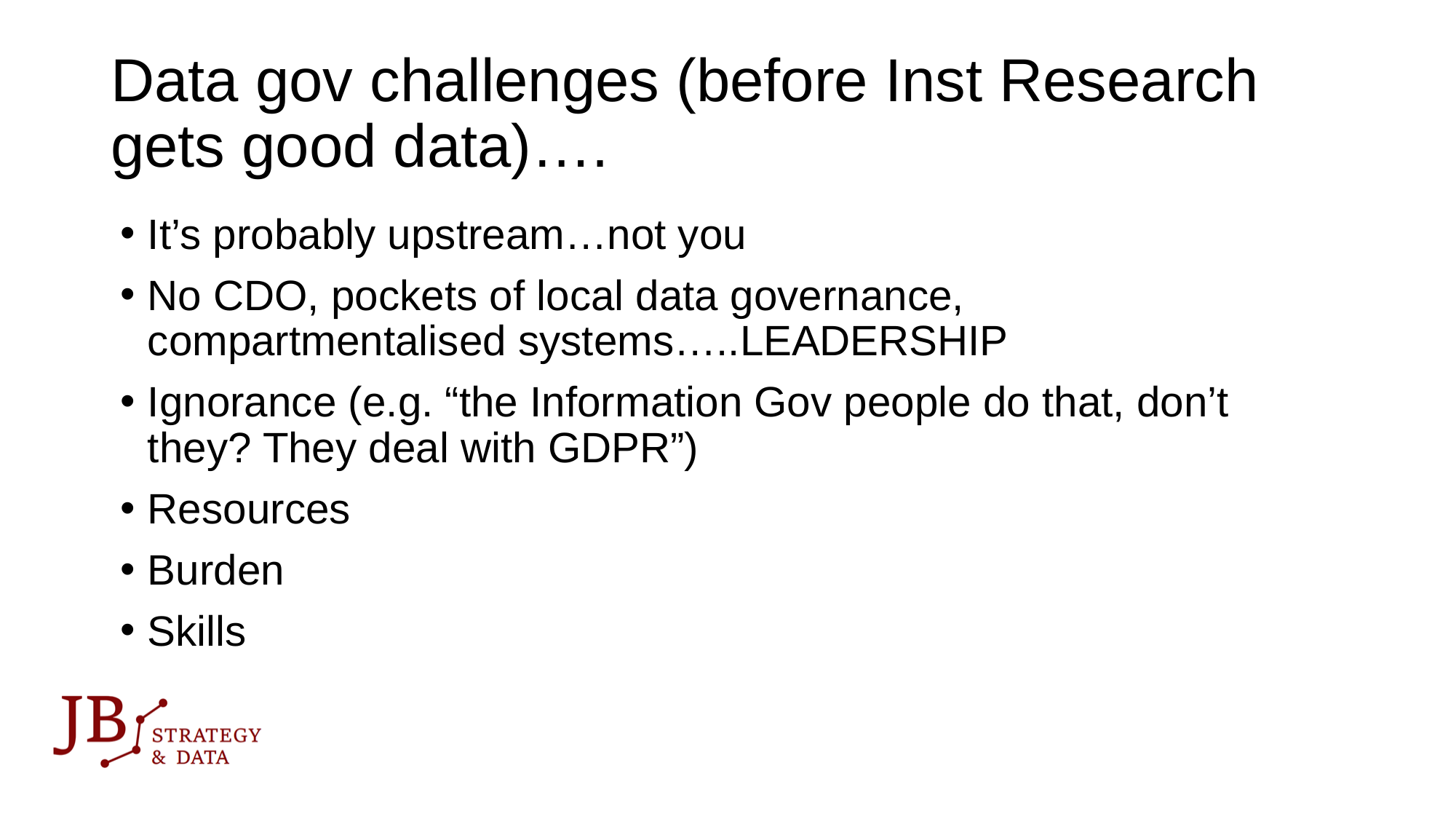

# Data gov challenges (before Inst Research gets good data)….
It’s probably upstream…not you
No CDO, pockets of local data governance, compartmentalised systems…..LEADERSHIP
Ignorance (e.g. “the Information Gov people do that, don’t they? They deal with GDPR”)
Resources
Burden
Skills